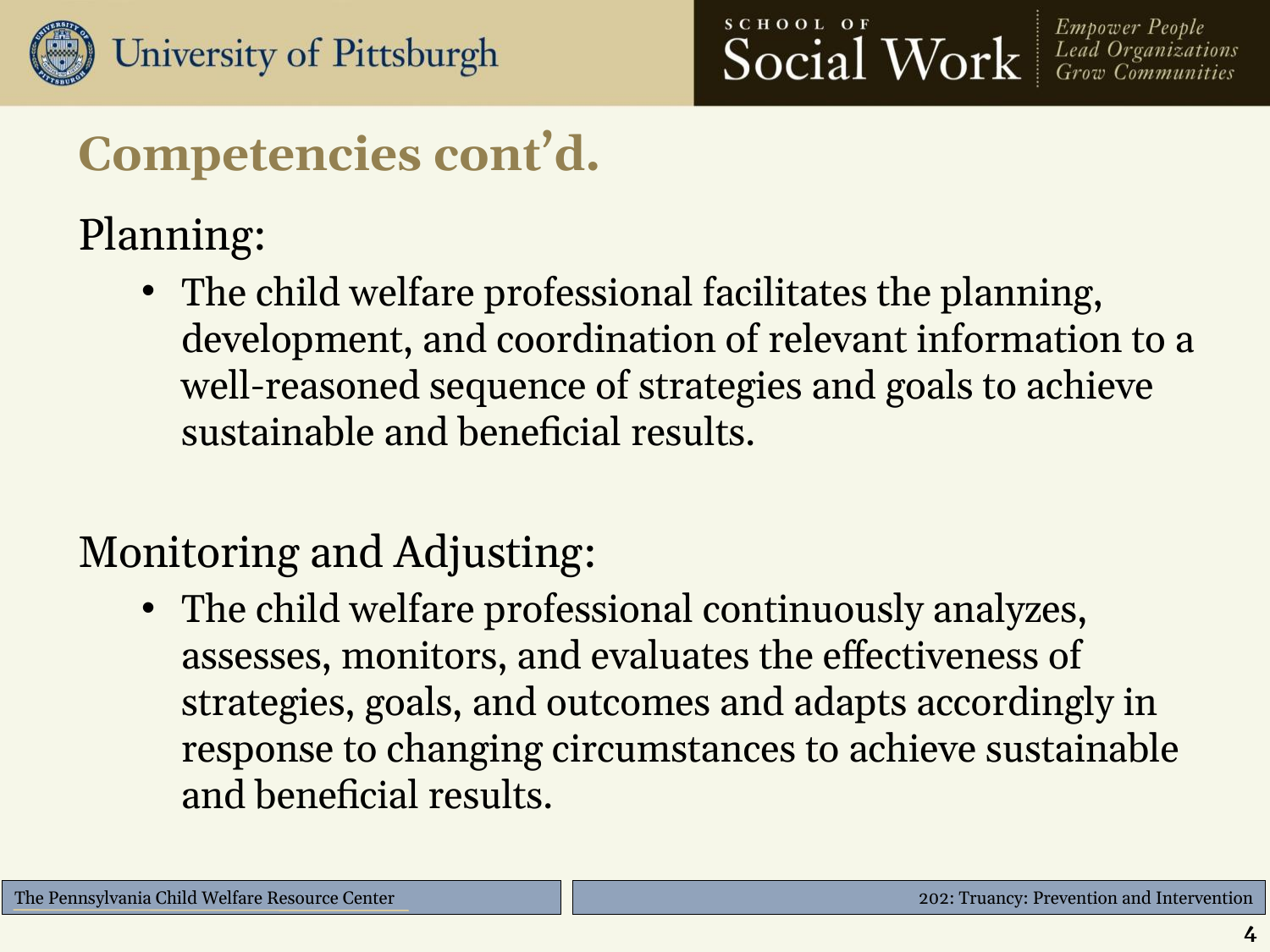

# Competencies cont’d.
Planning:
The child welfare professional facilitates the planning, development, and coordination of relevant information to a well-reasoned sequence of strategies and goals to achieve sustainable and beneficial results.

Monitoring and Adjusting:
The child welfare professional continuously analyzes, assesses, monitors, and evaluates the effectiveness of strategies, goals, and outcomes and adapts accordingly in response to changing circumstances to achieve sustainable and beneficial results.

4